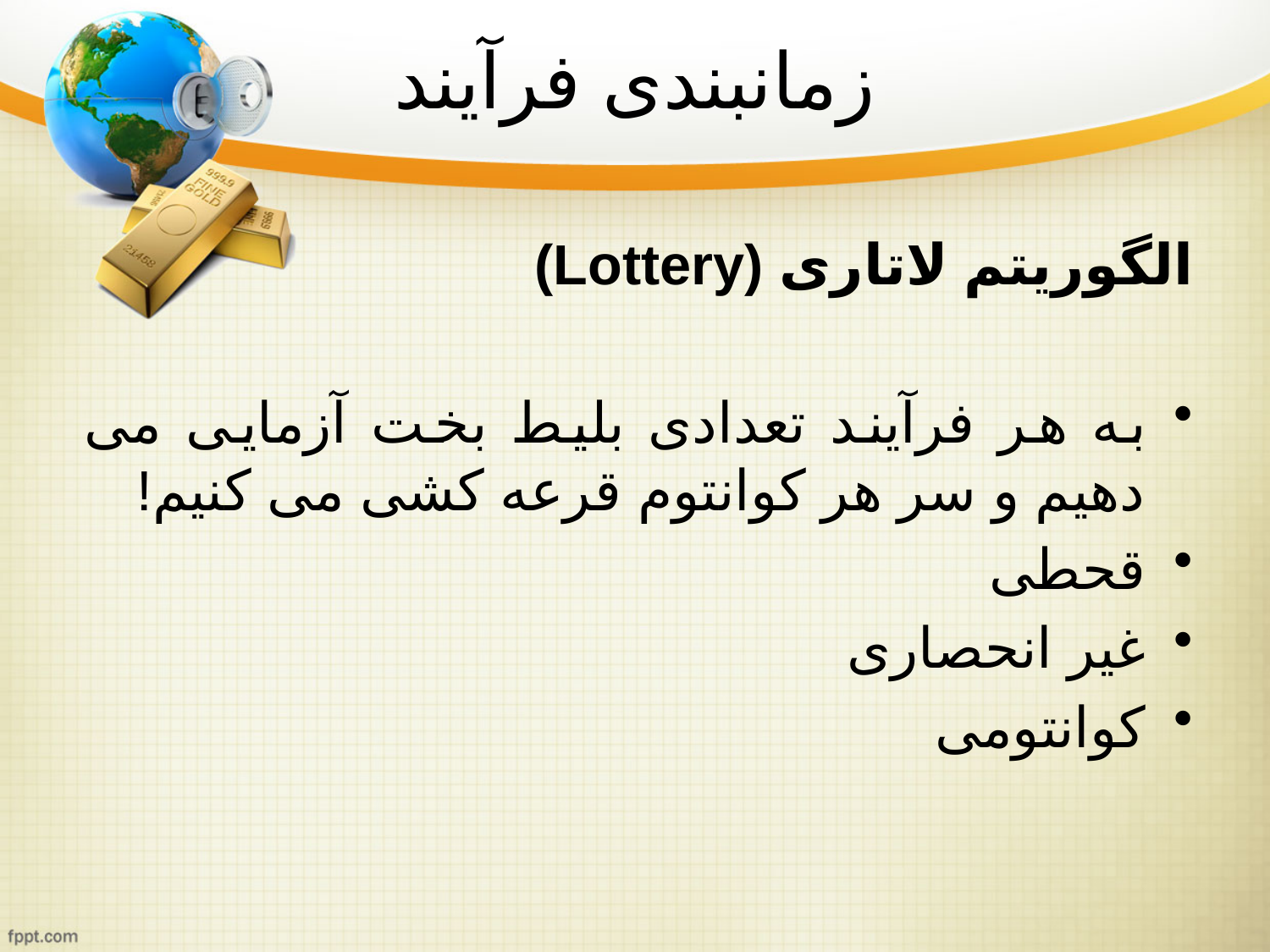

# زمانبندی فرآیند
الگوریتم لاتاری (Lottery)

به هر فرآیند تعدادی بلیط بخت آزمایی می دهیم و سر هر کوانتوم قرعه کشی می کنیم!
قحطی
غیر انحصاری
کوانتومی